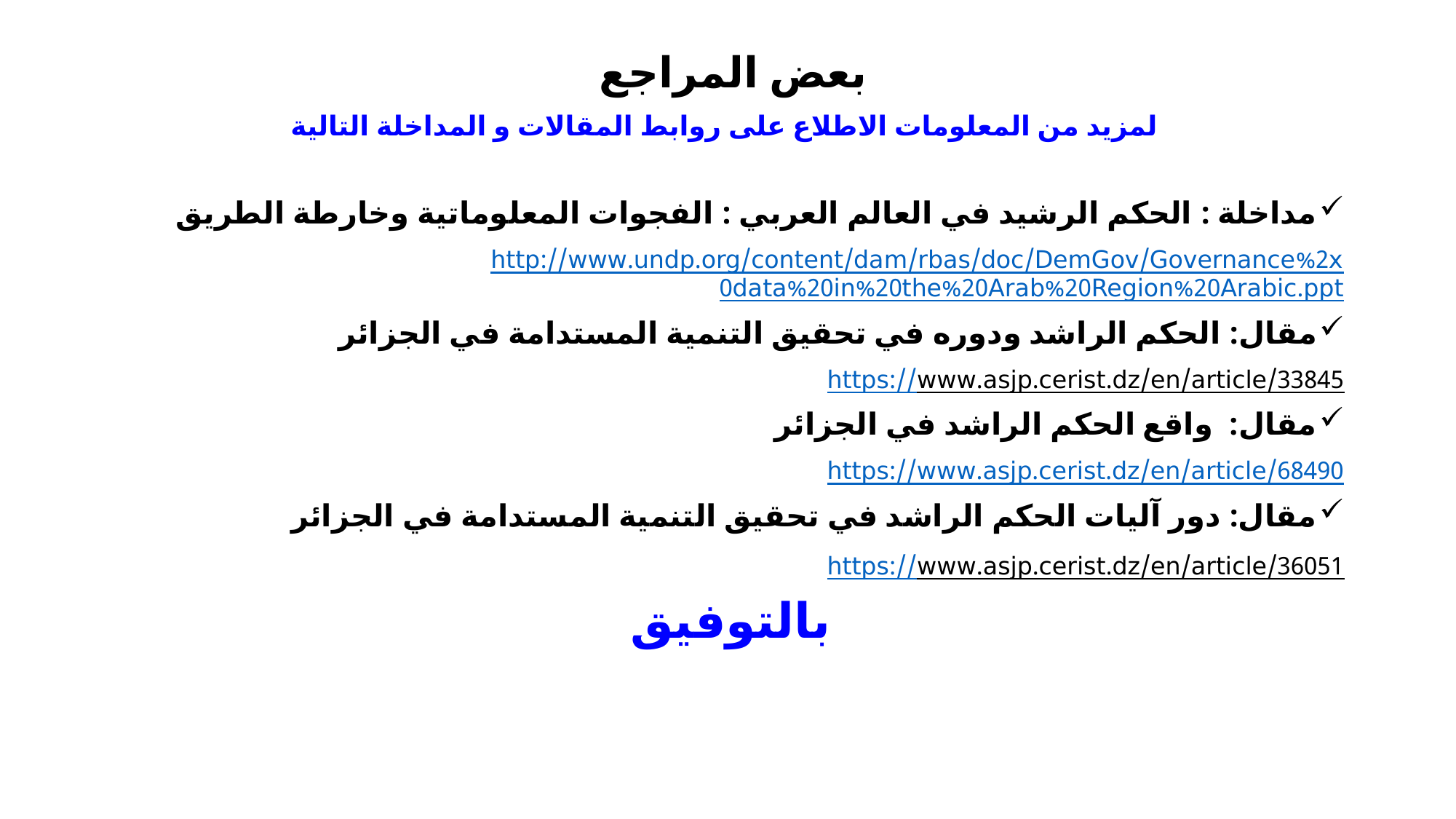

بعض المراجع
 لمزيد من المعلومات الاطلاع على روابط المقالات و المداخلة التالية

مداخلة : الحكم الرشيد في العالم العربي : الفجوات المعلوماتية وخارطة الطريق
http://www.undp.org/content/dam/rbas/doc/DemGov/Governance%2x 0data%20in%20the%20Arab%20Region%20Arabic.ppt
مقال: الحكم الراشد ودوره في تحقيق التنمية المستدامة في الجزائر
https://www.asjp.cerist.dz/en/article/33845
مقال:  واقع الحكم الراشد في الجزائر
https://www.asjp.cerist.dz/en/article/68490
مقال: دور آليات الحكم الراشد في تحقيق التنمية المستدامة في الجزائر
https://www.asjp.cerist.dz/en/article/36051
بالتوفيق